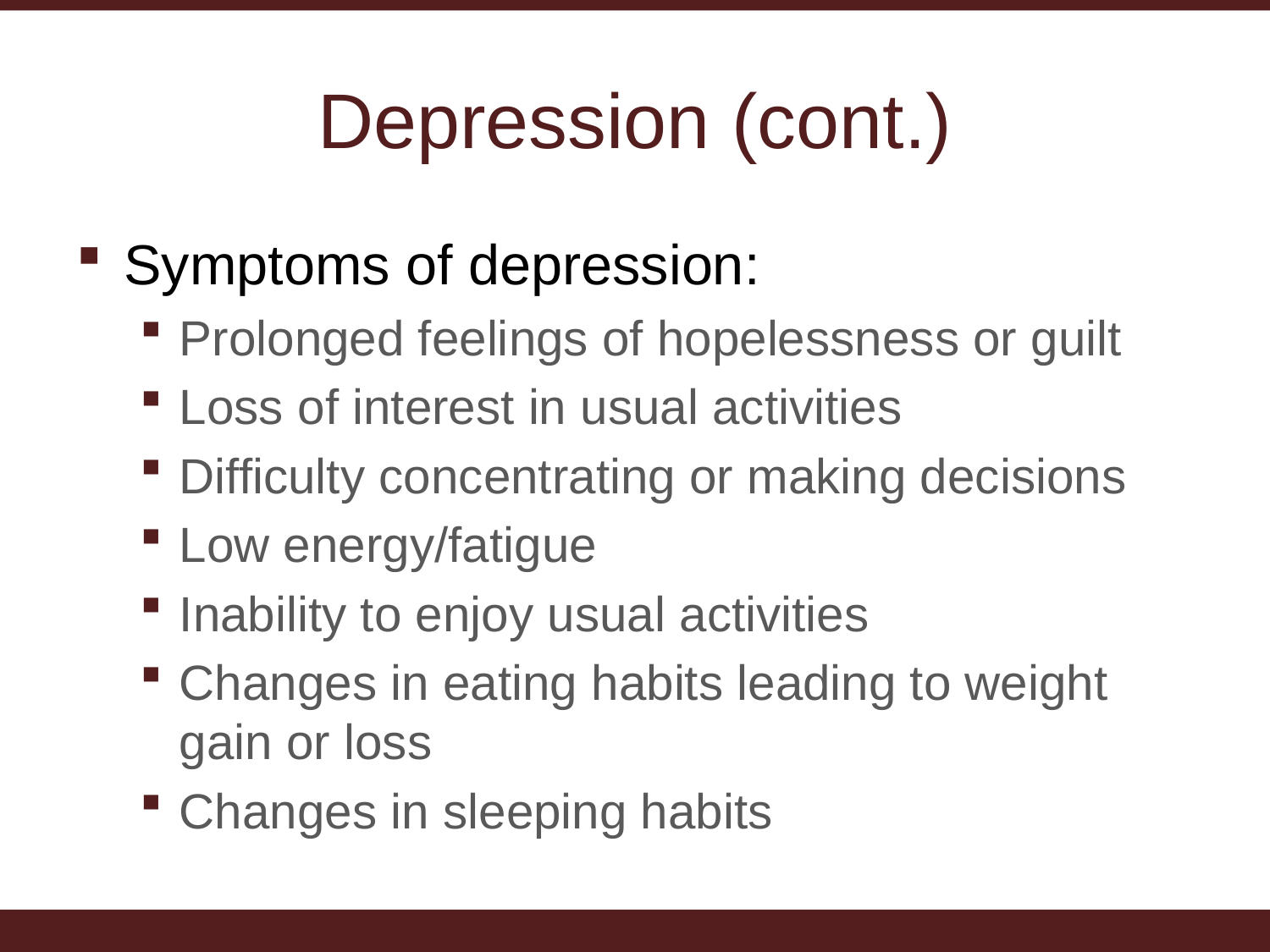

# Depression (cont.)
Symptoms of depression:
Prolonged feelings of hopelessness or guilt
Loss of interest in usual activities
Difficulty concentrating or making decisions
Low energy/fatigue
Inability to enjoy usual activities
Changes in eating habits leading to weight gain or loss
Changes in sleeping habits